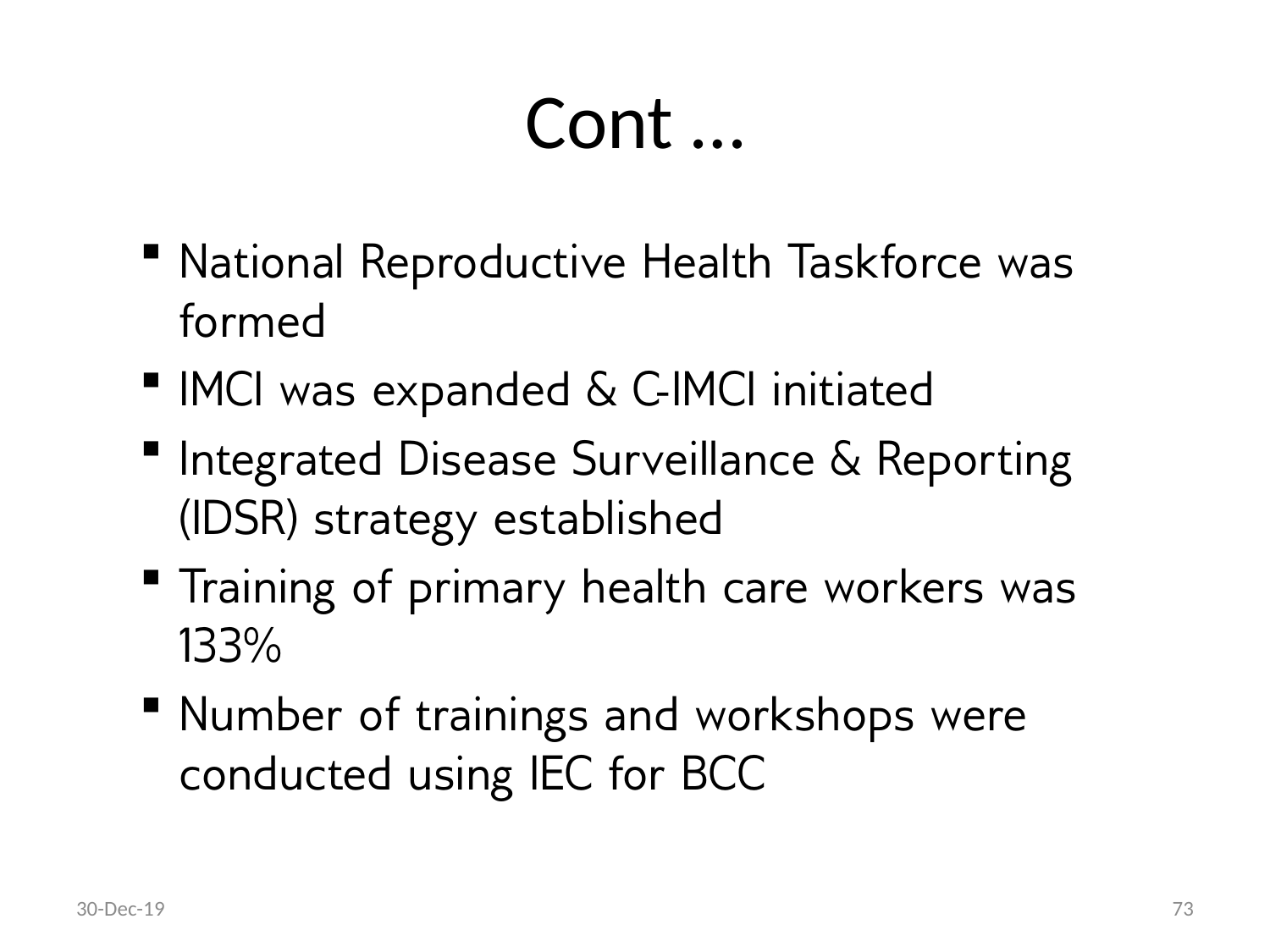

# Cont …
National Reproductive Health Taskforce was formed
IMCI was expanded & C-IMCI initiated
Integrated Disease Surveillance & Reporting (IDSR) strategy established
Training of primary health care workers was 133%
Number of trainings and workshops were conducted using IEC for BCC
30-Dec-19
73